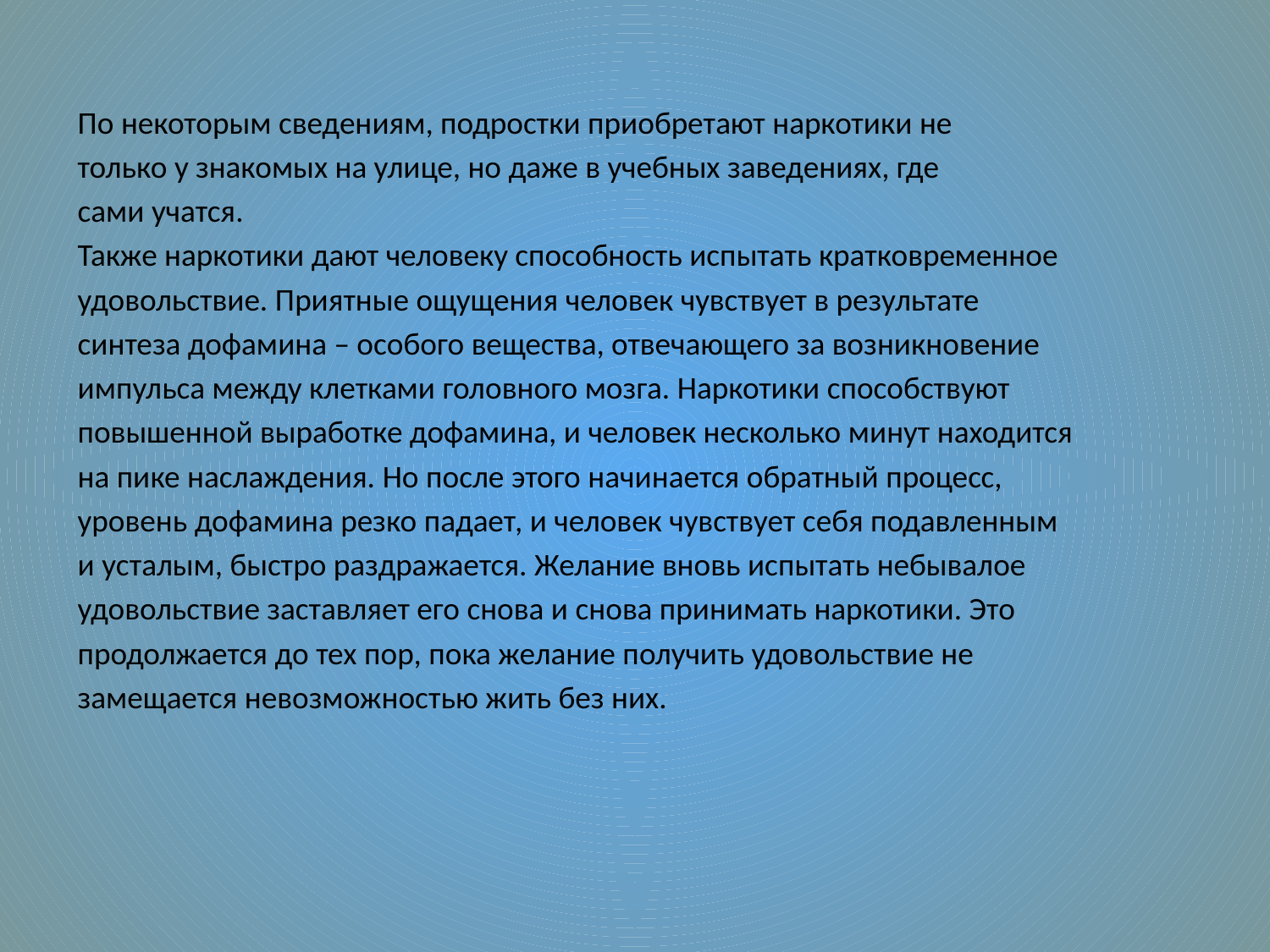

По некоторым сведениям, подростки приобретают наркотики не
только у знакомых на улице, но даже в учебных заведениях, где
сами учатся.
Также наркотики дают человеку способность испытать кратковременное
удовольствие. Приятные ощущения человек чувствует в результате
синтеза дофамина – особого вещества, отвечающего за возникновение
импульса между клетками головного мозга. Наркотики способствуют
повышенной выработке дофамина, и человек несколько минут находится
на пике наслаждения. Но после этого начинается обратный процесс,
уровень дофамина резко падает, и человек чувствует себя подавленным
и усталым, быстро раздражается. Желание вновь испытать небывалое
удовольствие заставляет его снова и снова принимать наркотики. Это
продолжается до тех пор, пока желание получить удовольствие не
замещается невозможностью жить без них.